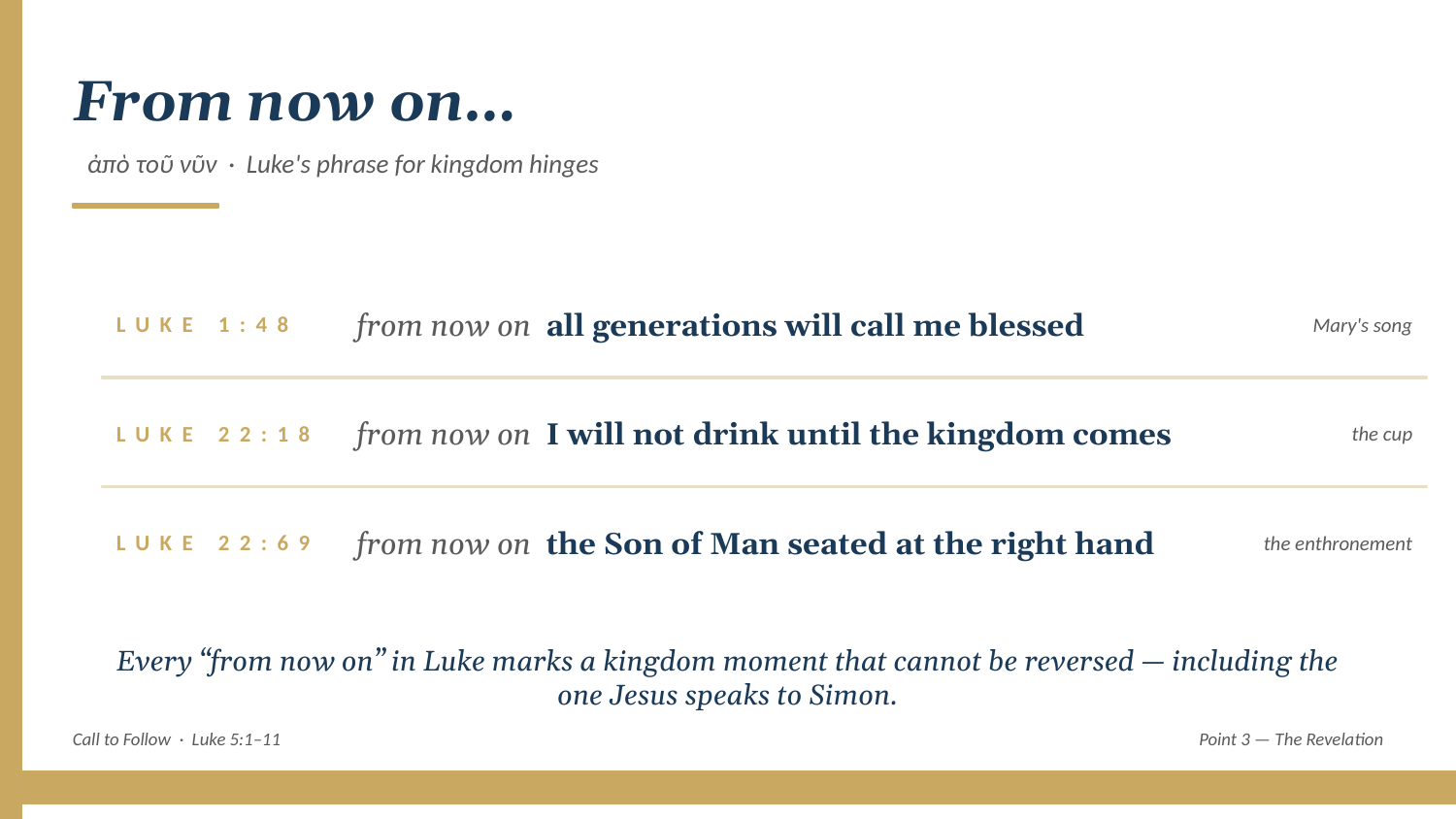

From now on…
ἀπὸ τοῦ νῦν  ·  Luke's phrase for kingdom hinges

LUKE 1:48
from now on  all generations will call me blessed
Mary's song

LUKE 22:18
from now on  I will not drink until the kingdom comes
the cup

LUKE 22:69
from now on  the Son of Man seated at the right hand
the enthronement
Every “from now on” in Luke marks a kingdom moment that cannot be reversed — including the one Jesus speaks to Simon.
Call to Follow  ·  Luke 5:1–11
Point 3 — The Revelation